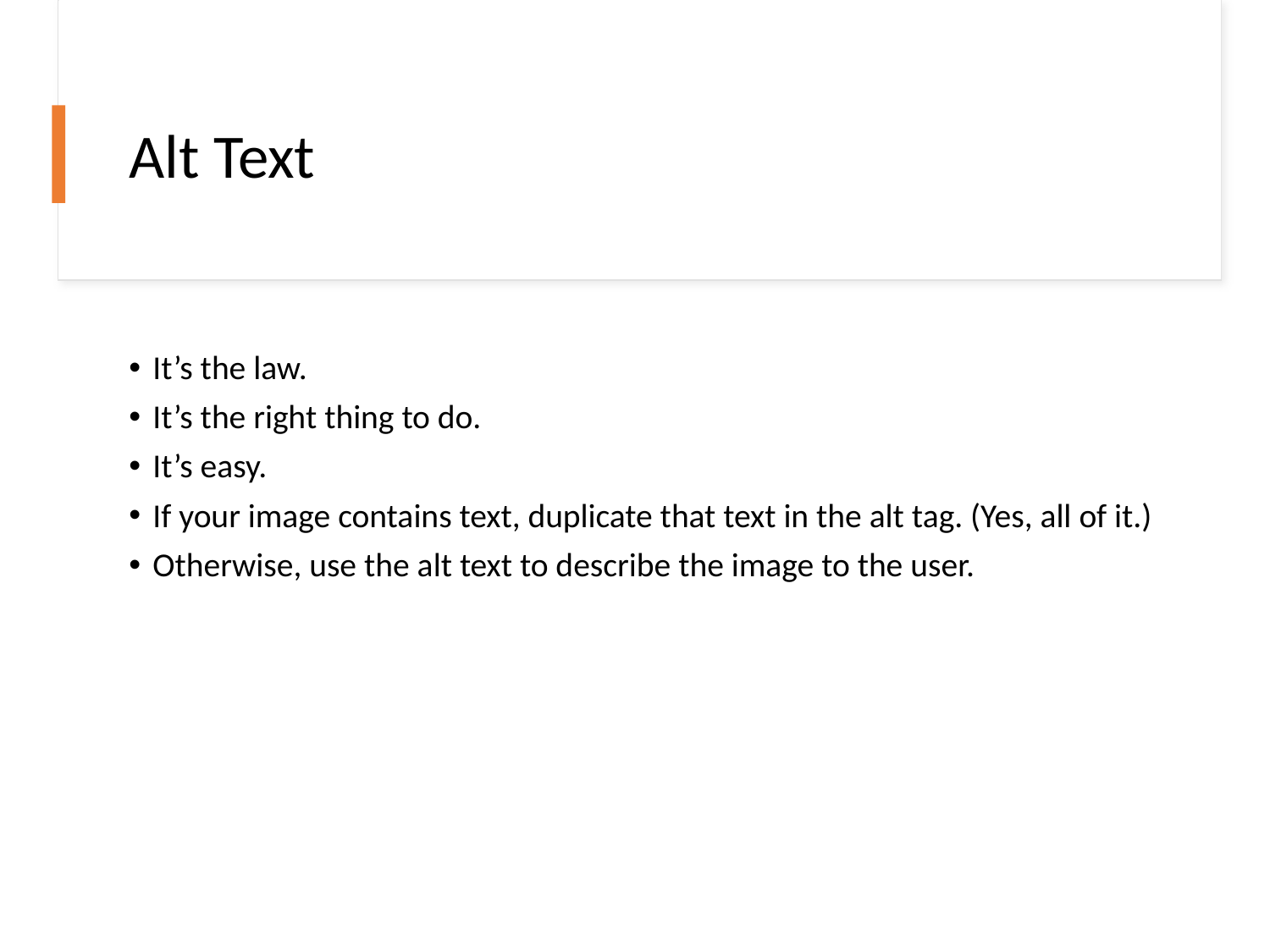

# Alt Text

It’s the law.
It’s the right thing to do.
It’s easy.
If your image contains text, duplicate that text in the alt tag. (Yes, all of it.)
Otherwise, use the alt text to describe the image to the user.